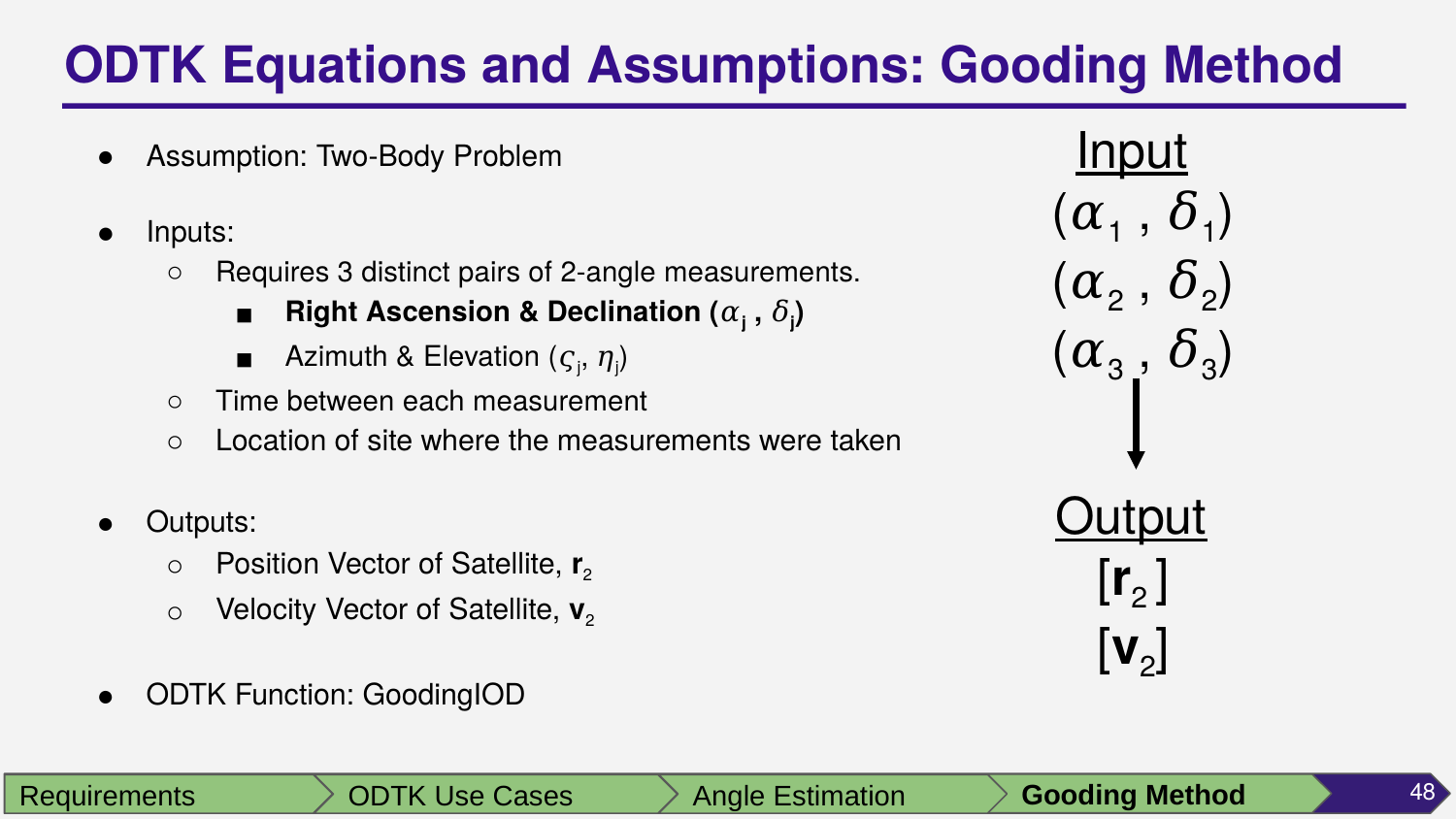

# ODTK Equations and Assumptions: Gooding Method
  Input
(𝛼1 , 𝛿1)
(𝛼2 , 𝛿2)
(𝛼3 , 𝛿3)
Assumption: Two-Body Problem
Inputs:
Requires 3 distinct pairs of 2-angle measurements.
Right Ascension & Declination (𝛼j , 𝛿j)
Azimuth & Elevation (𝜍j, 𝜂j)
Time between each measurement
Location of site where the measurements were taken
Outputs:
Position Vector of Satellite, r2
Velocity Vector of Satellite, v2
ODTK Function: GoodingIOD
Output
   [r2 ]
   [v2]
48
Gooding Method
Requirements
Requirements
ODTK Use Cases
Angle Estimation